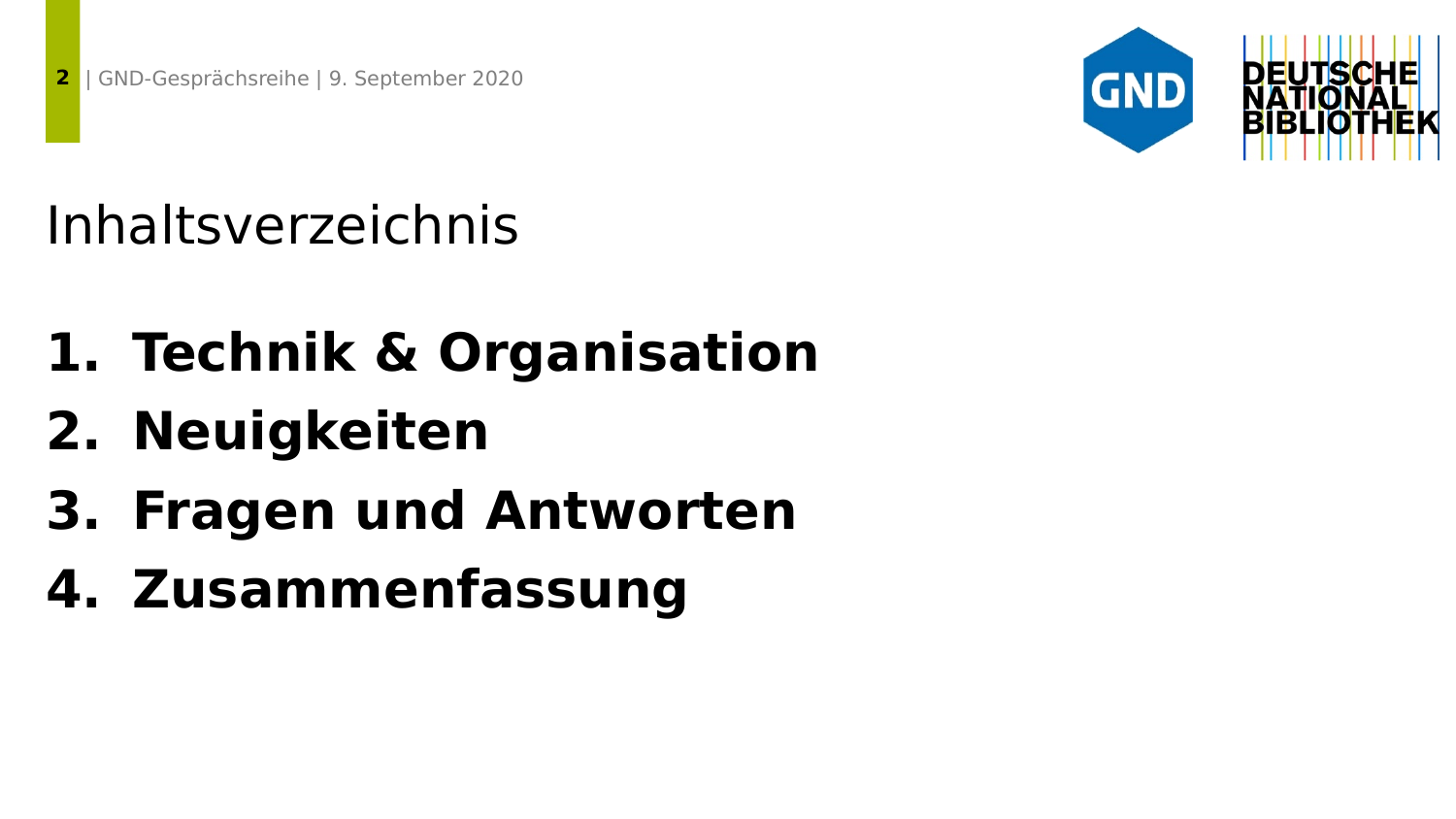

2
| GND-Gesprächsreihe | 9. September 2020
# Inhaltsverzeichnis
Technik & Organisation
Neuigkeiten
Fragen und Antworten
Zusammenfassung